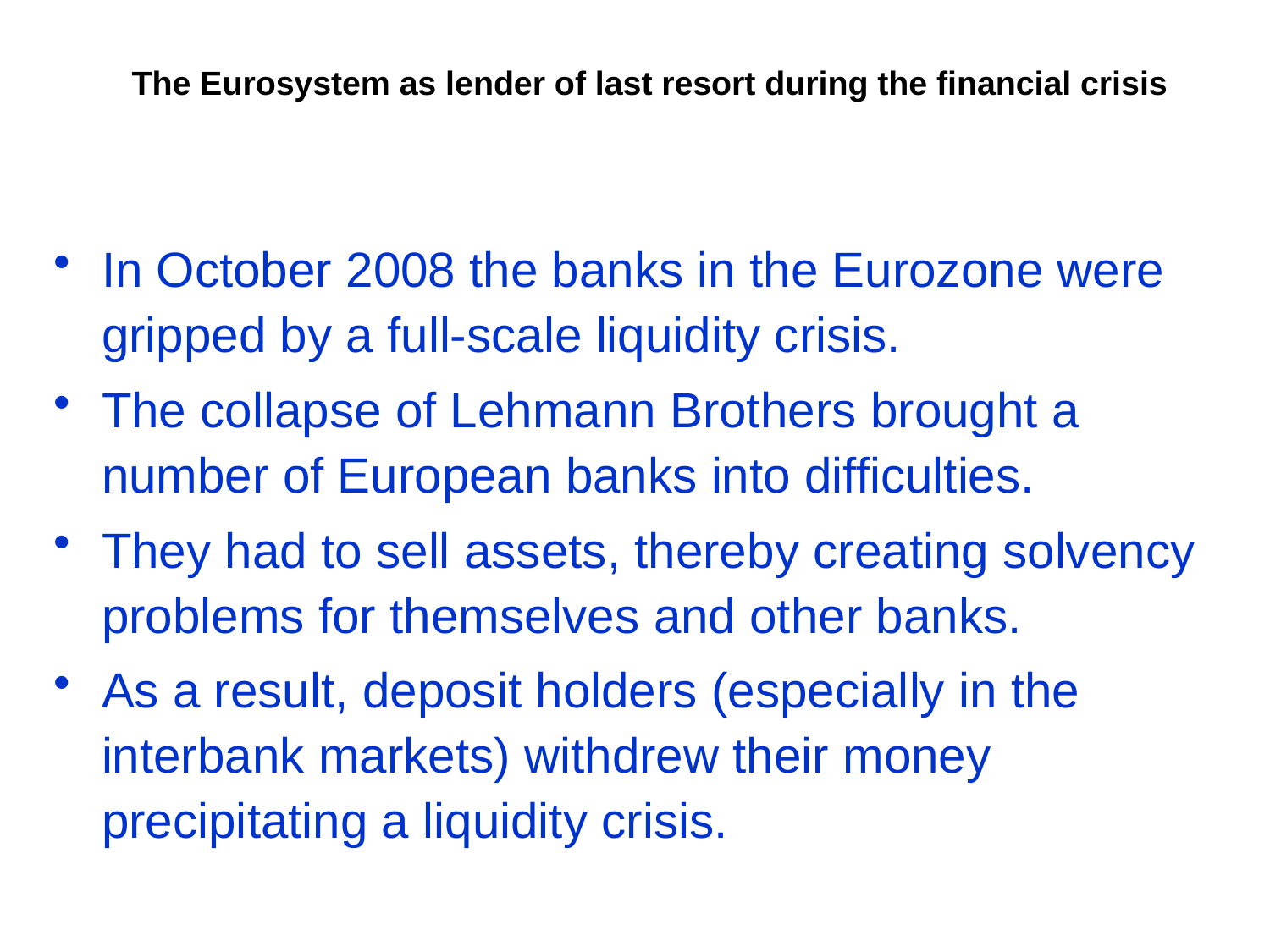

# The Eurosystem as lender of last resort during the financial crisis
In October 2008 the banks in the Eurozone were gripped by a full-scale liquidity crisis.
The collapse of Lehmann Brothers brought a number of European banks into difficulties.
They had to sell assets, thereby creating solvency problems for themselves and other banks.
As a result, deposit holders (especially in the interbank markets) withdrew their money precipitating a liquidity crisis.